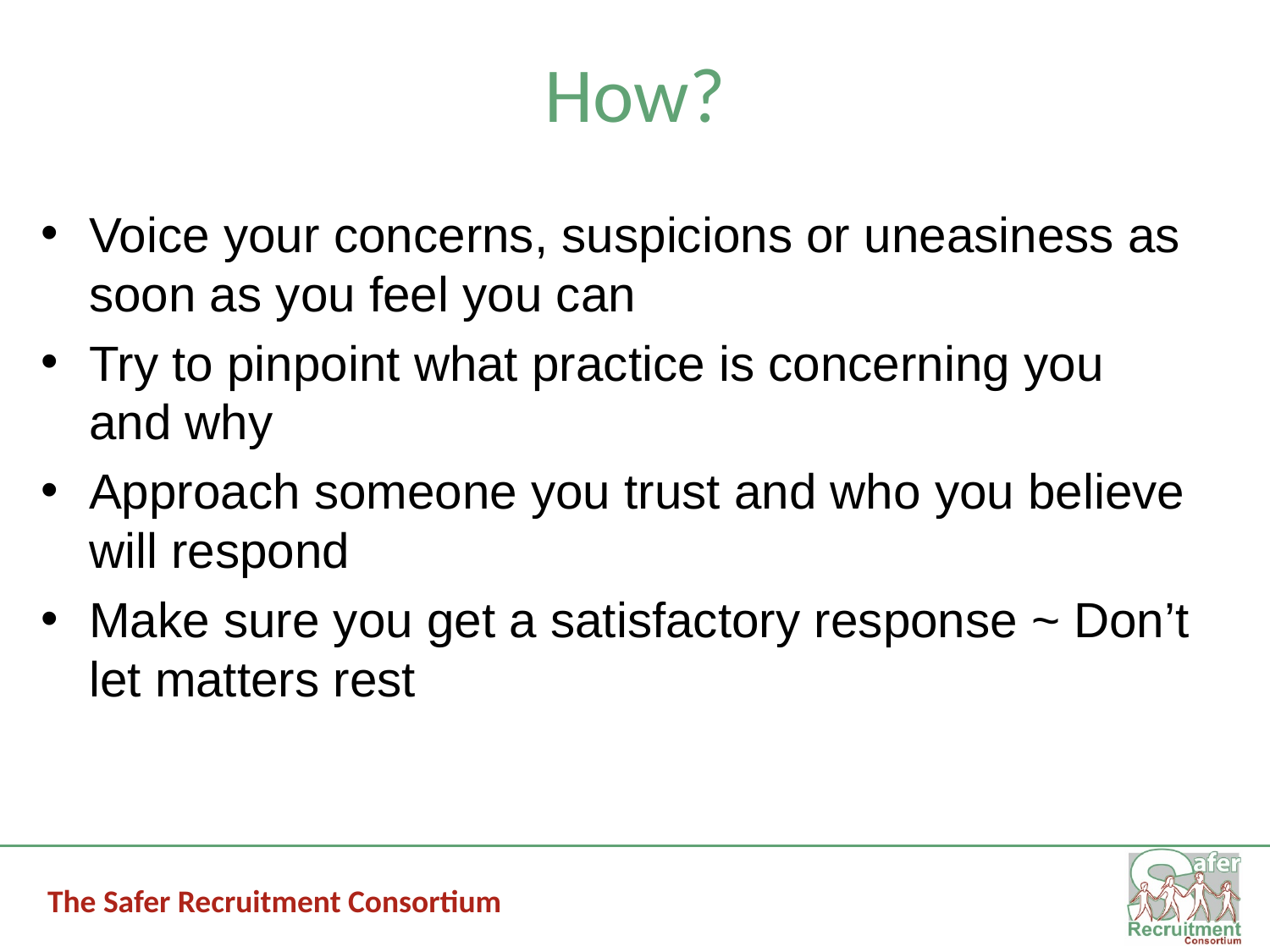

# How?
Voice your concerns, suspicions or uneasiness as soon as you feel you can
Try to pinpoint what practice is concerning you and why
Approach someone you trust and who you believe will respond
Make sure you get a satisfactory response ~ Don’t let matters rest